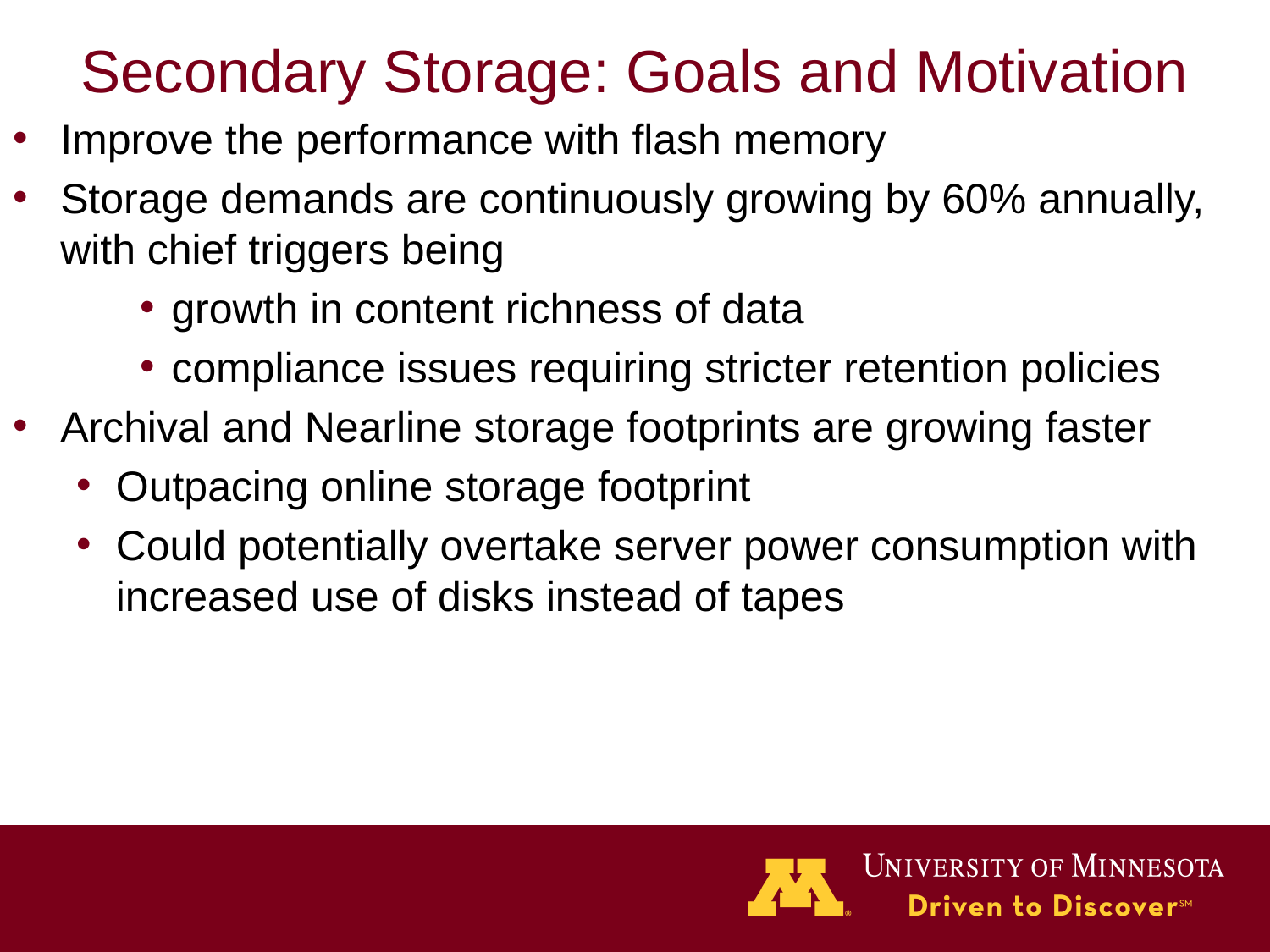

# Secondary Storage: Goals and Motivation
Improve the performance with flash memory
Storage demands are continuously growing by 60% annually, with chief triggers being
growth in content richness of data
compliance issues requiring stricter retention policies
Archival and Nearline storage footprints are growing faster
Outpacing online storage footprint
Could potentially overtake server power consumption with increased use of disks instead of tapes